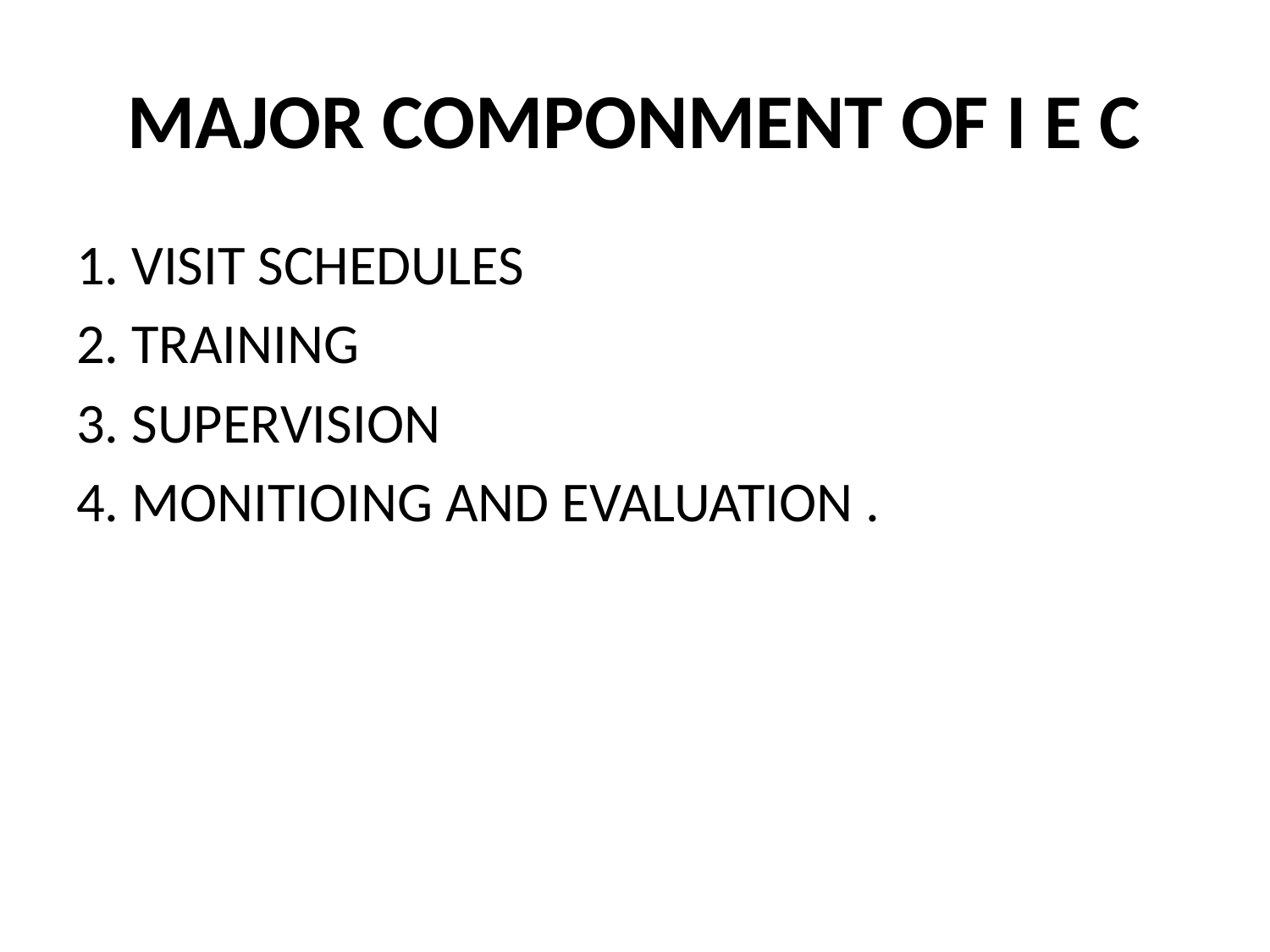

# MAJOR COMPONMENT OF I E C
1. VISIT SCHEDULES
2. TRAINING
3. SUPERVISION
4. MONITIOING AND EVALUATION .